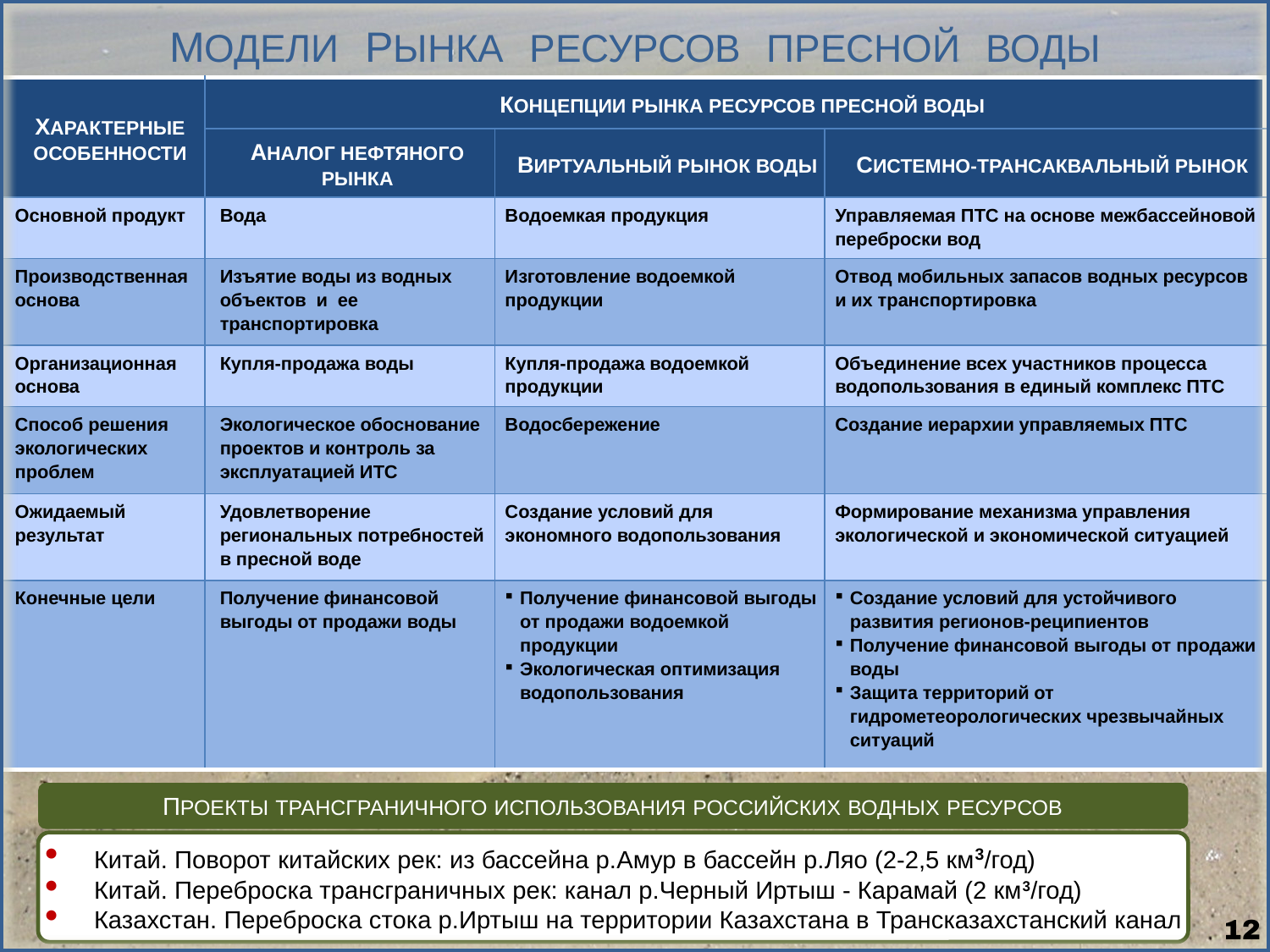

Модели  рынка  ресурсов  пресной  воды
| ХАРАКТЕРНЫЕ ОСОБЕННОСТИ | КОНЦЕПЦИИ РЫНКА РЕСУРСОВ ПРЕСНОЙ ВОДЫ |  |  |
| --- | --- | --- | --- |
|  | АНАЛОГ НЕФТЯНОГО РЫНКА | ВИРТУАЛЬНЫЙ РЫНОК ВОДЫ | СИСТЕМНО-ТРАНСАКВАЛЬНЫЙ РЫНОК |
| Основной продукт | Вода | Водоемкая продукция | Управляемая ПТС на основе межбассейновой переброски вод |
| Производственная основа | Изъятие воды из водных объектов и ее транспортировка | Изготовление водоемкой продукции | Отвод мобильных запасов водных ресурсов и их транспортировка |
| Организационная основа | Купля-продажа воды | Купля-продажа водоемкой продукции | Объединение всех участников процесса водопользования в единый комплекс ПТС |
| Способ решения экологических проблем | Экологическое обоснование проектов и контроль за эксплуатацией ИТС | Водосбережение | Создание иерархии управляемых ПТС |
| Ожидаемый результат | Удовлетворение региональных потребностей в пресной воде | Создание условий для экономного водопользования | Формирование механизма управления экологической и экономической ситуацией |
| Конечные цели | Получение финансовой выгоды от продажи воды | Получение финансовой выгоды от продажи водоемкой продукции Экологическая оптимизация водопользования | Создание условий для устойчивого развития регионов-реципиентов Получение финансовой выгоды от продажи воды Защита территорий от гидрометеорологических чрезвычайных ситуаций |
ПРОЕКТЫ ТРАНСГРАНИЧНОГО ИСПОЛЬЗОВАНИЯ РОССИЙСКИХ ВОДНЫХ РЕСУРСОВ
Китай. Поворот китайских рек: из бассейна р.Амур в бассейн р.Ляо (2-2,5 км3/год)
Китай. Переброска трансграничных рек: канал р.Черный Иртыш - Карамай (2 км3/год)
Казахстан. Переброска стока р.Иртыш на территории Казахстана в Трансказахстанский канал
12